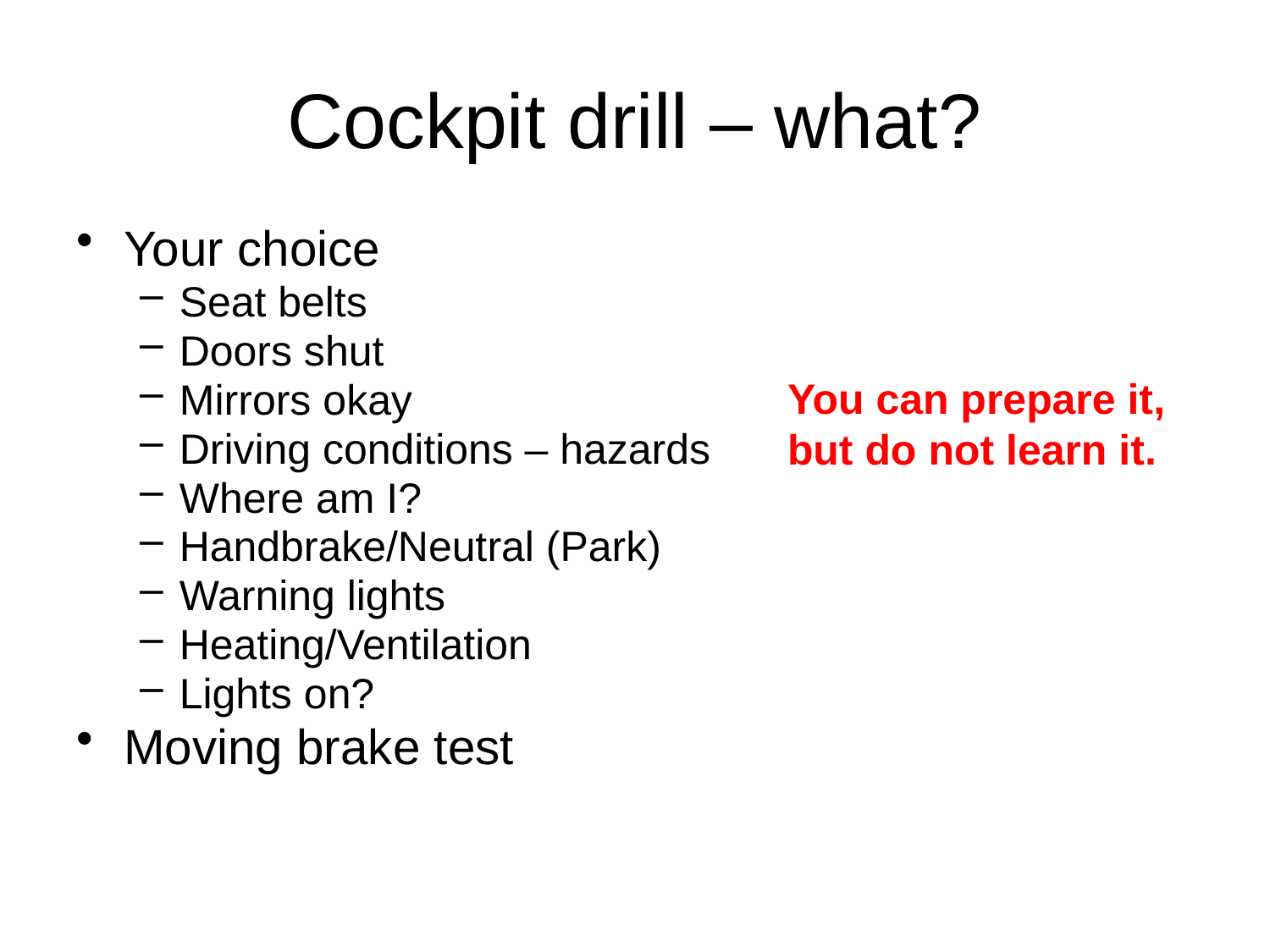

# Cockpit drill – what?
Your choice
Seat belts
Doors shut
Mirrors okay
Driving conditions – hazards
Where am I?
Handbrake/Neutral (Park)
Warning lights
Heating/Ventilation
Lights on?
Moving brake test
You can prepare it, but do not learn it.